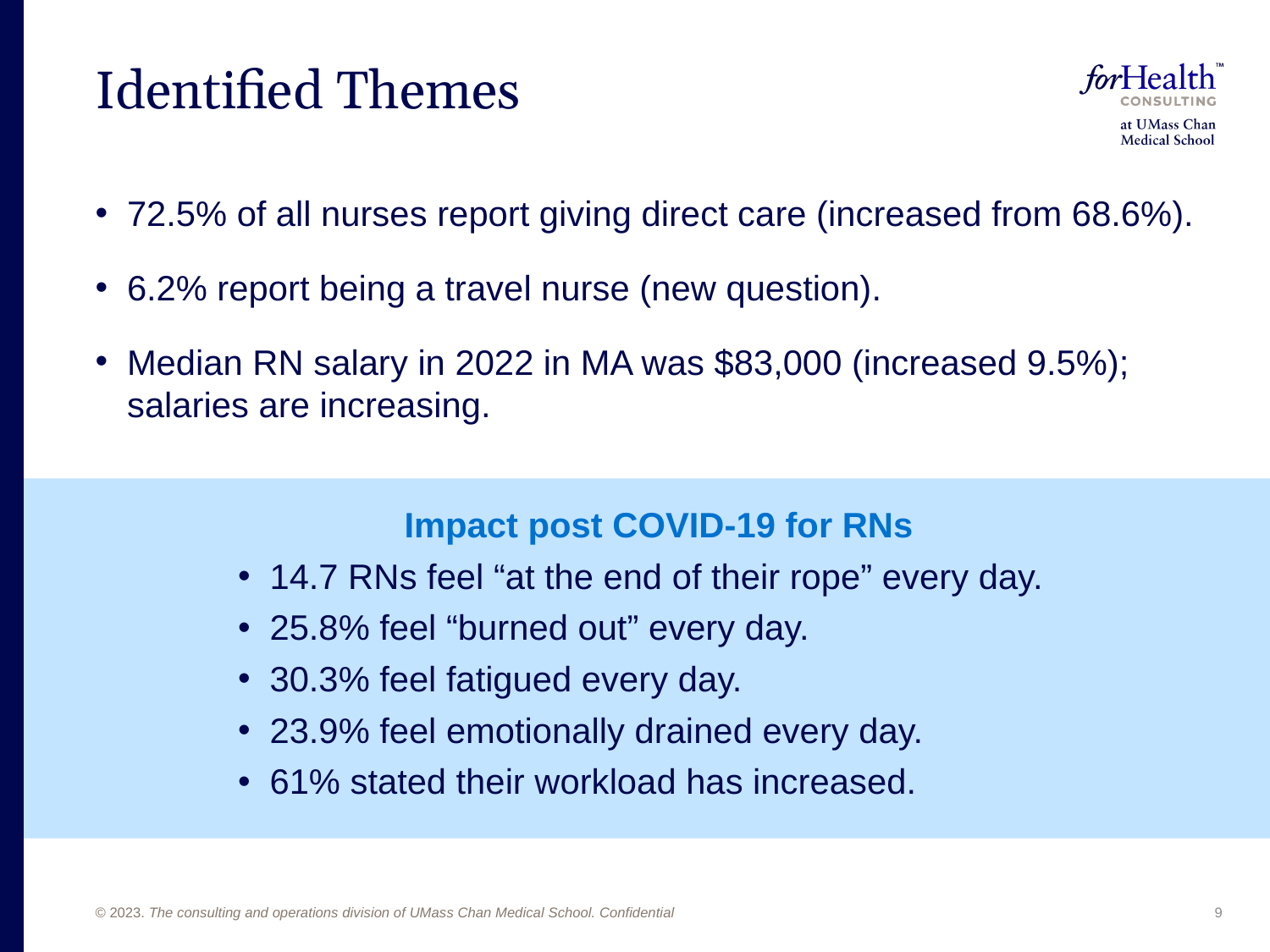

# Identified Themes
72.5% of all nurses report giving direct care (increased from 68.6%).
6.2% report being a travel nurse (new question).
Median RN salary in 2022 in MA was $83,000 (increased 9.5%); salaries are increasing.

Impact post COVID-19 for RNs
14.7 RNs feel “at the end of their rope” every day.
25.8% feel “burned out” every day.
30.3% feel fatigued every day.
23.9% feel emotionally drained every day.
61% stated their workload has increased.

9